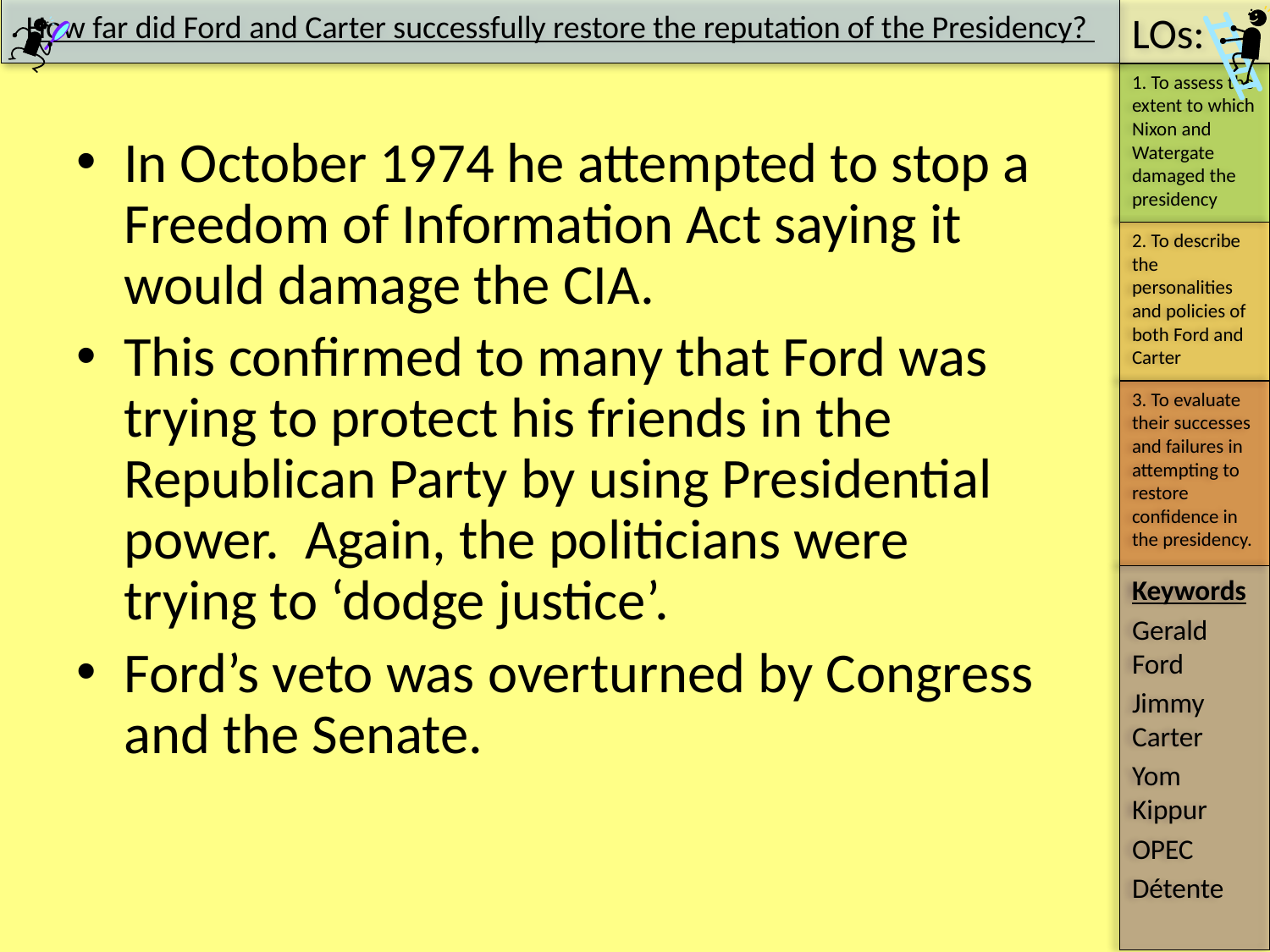

In October 1974 he attempted to stop a Freedom of Information Act saying it would damage the CIA.
This confirmed to many that Ford was trying to protect his friends in the Republican Party by using Presidential power.  Again, the politicians were trying to ‘dodge justice’.
Ford’s veto was overturned by Congress and the Senate.